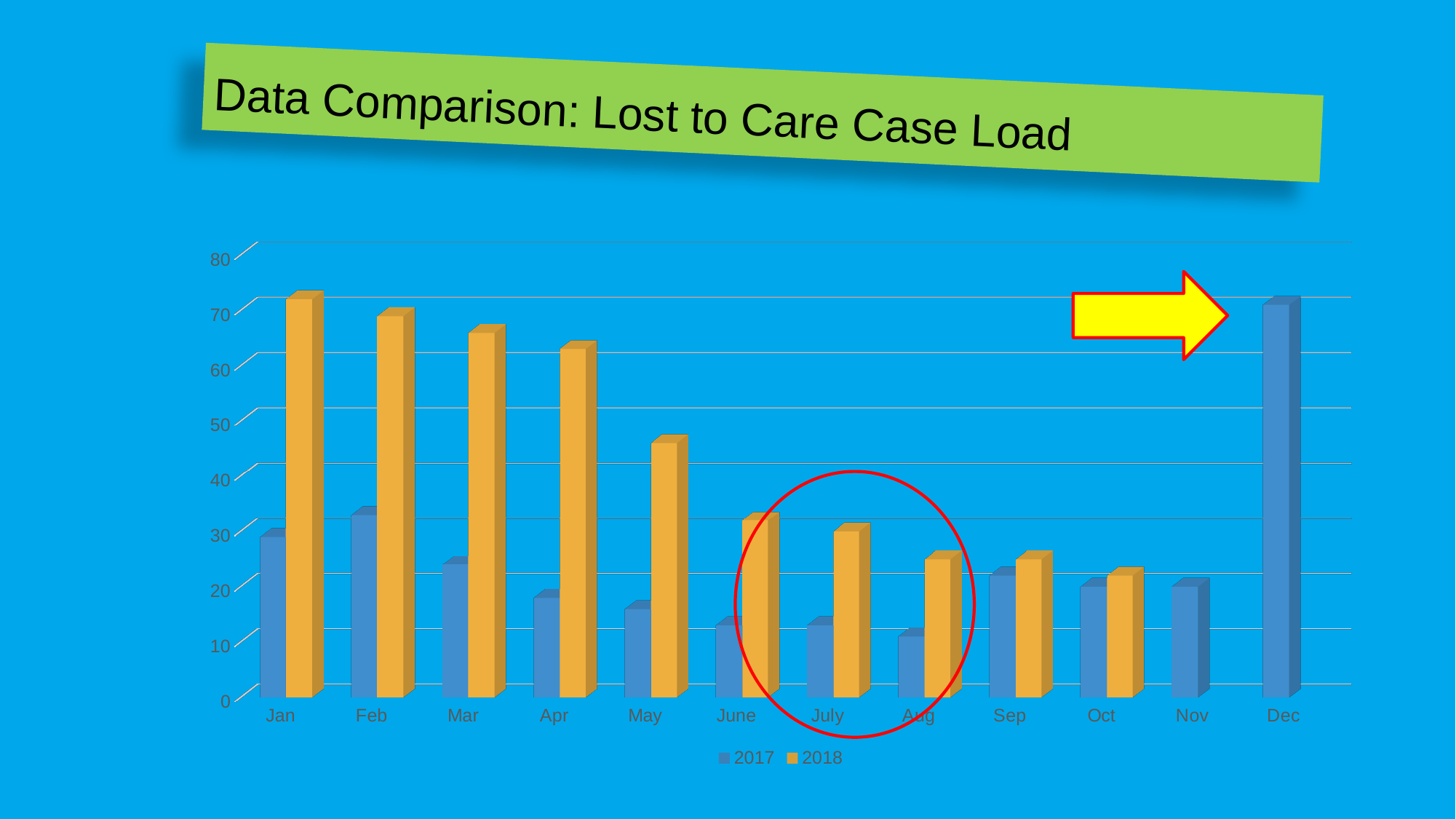

# Data Comparison: Lost to Care Case Load

[unsupported chart]